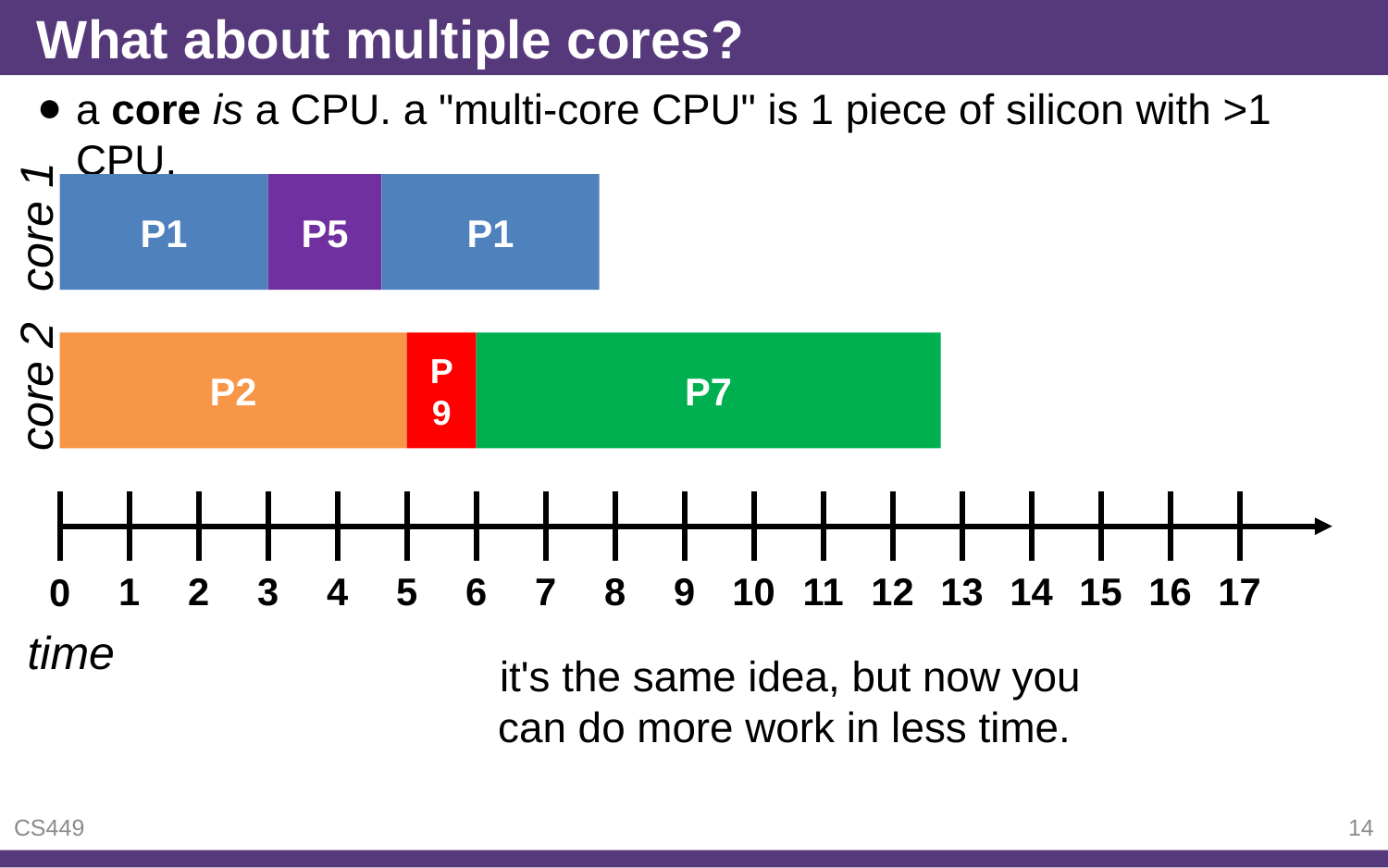

# What about multiple cores?
a core is a CPU. a "multi-core CPU" is 1 piece of silicon with >1 CPU.
P1
P5
P1
core 1
P2
P9
P7
core 2
1
2
3
4
5
6
7
8
9
10
11
12
13
14
15
16
17
0
time
it's the same idea, but now you can do more work in less time.
CS449
14